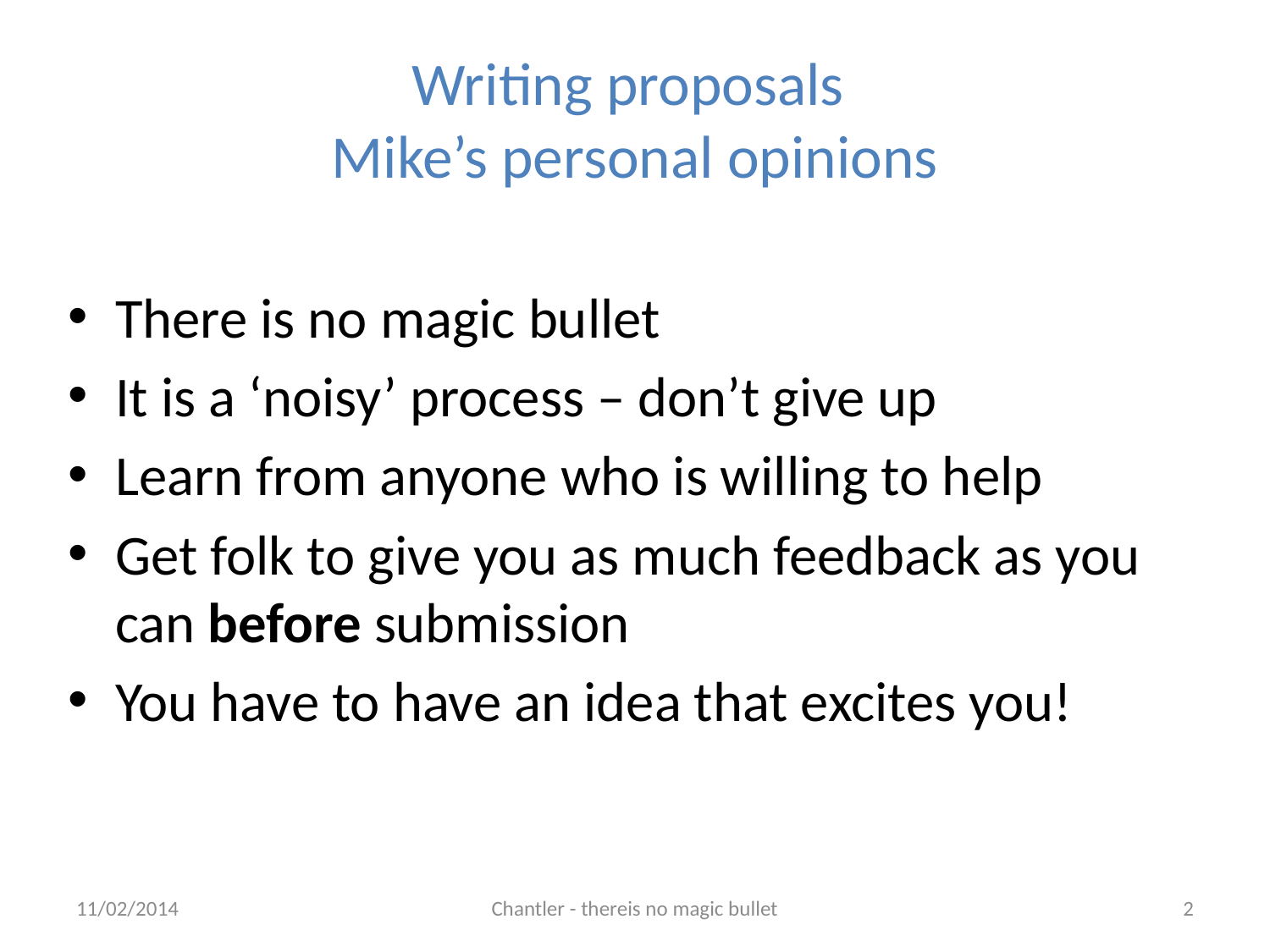

# Writing proposals Mike’s personal opinions

There is no magic bullet
It is a ‘noisy’ process – don’t give up
Learn from anyone who is willing to help
Get folk to give you as much feedback as you can before submission
You have to have an idea that excites you!
11/02/2014
Chantler - thereis no magic bullet
2